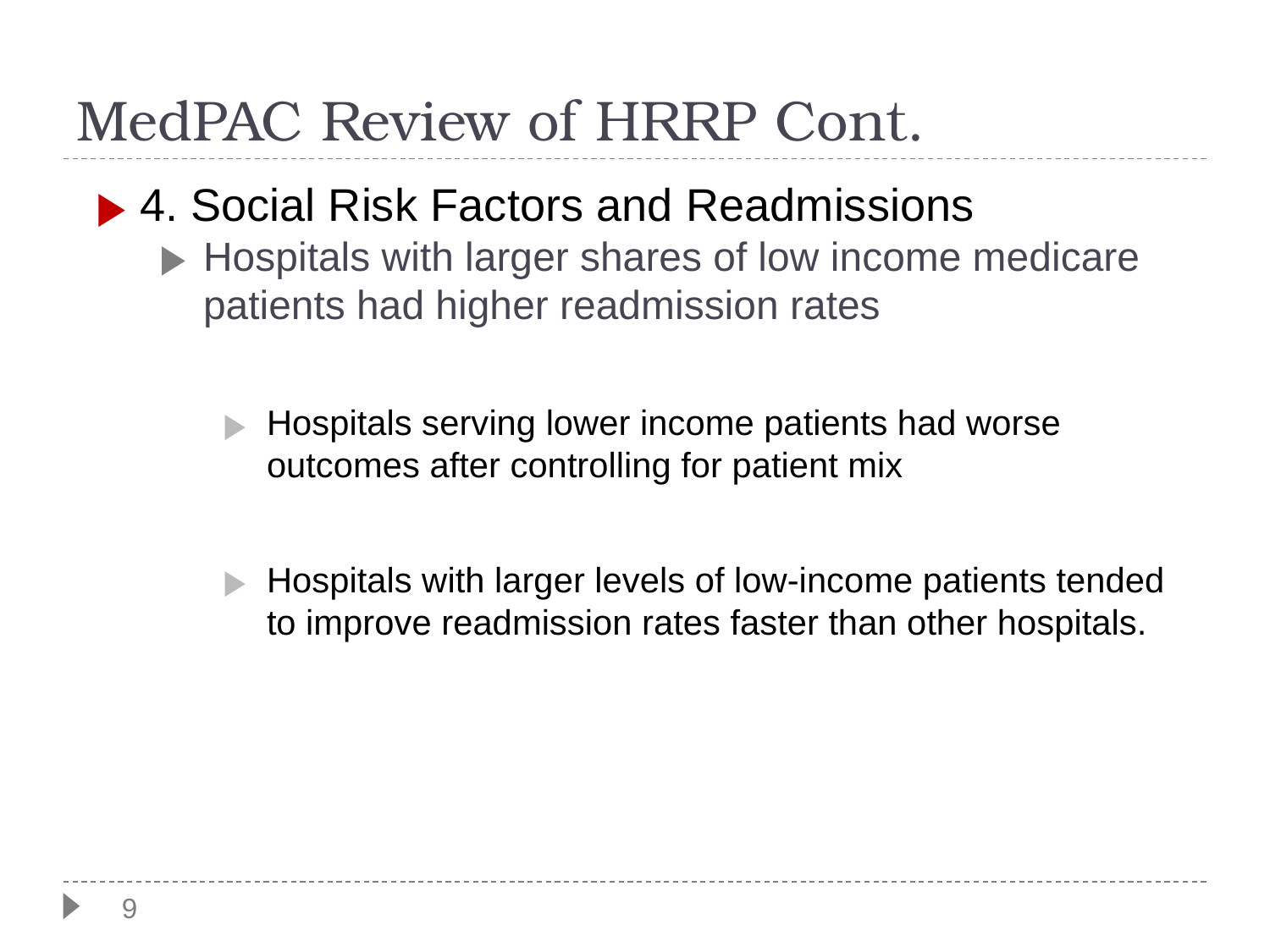

# MedPAC Review of HRRP Cont.
4. Social Risk Factors and Readmissions
Hospitals with larger shares of low income medicare patients had higher readmission rates

Hospitals serving lower income patients had worse outcomes after controlling for patient mix

Hospitals with larger levels of low-income patients tended to improve readmission rates faster than other hospitals.